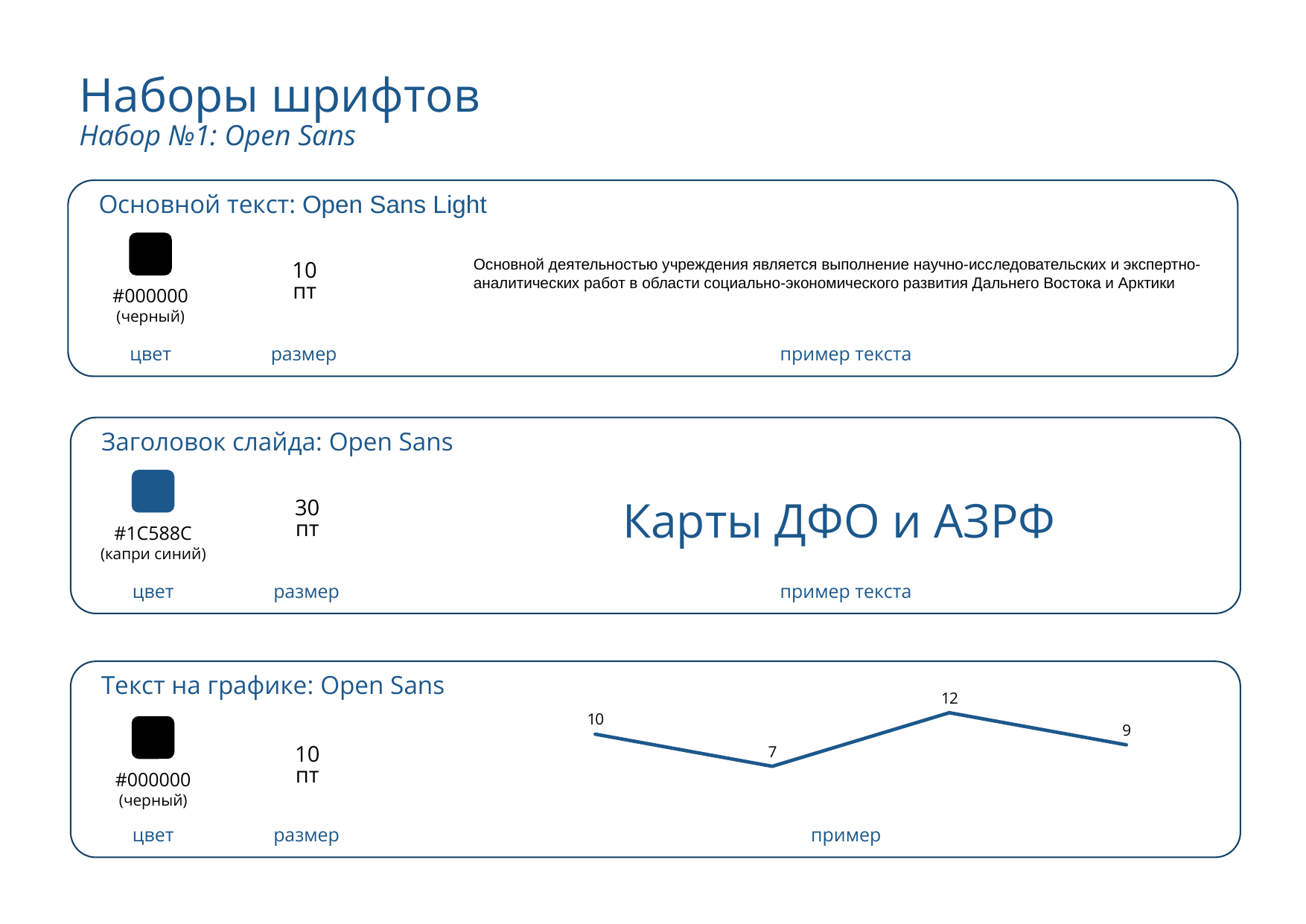

# Наборы шрифтов Набор №1: Open Sans

Основной текст: Open Sans Light

#000000
(черный)
Основной деятельностью учреждения является выполнение научно-исследовательских и экспертно-аналитических работ в области социально-экономического развития Дальнего Востока и Арктики
10
пт
цвет
размер
пример текста

Заголовок слайда: Open Sans

#1C588C
(капри синий)
Карты ДФО и АЗРФ
30
пт
цвет
размер
пример текста

Текст на графике: Open Sans

### Chart

| Category | Ряд 1 |
|---|---|
| Категория 1 | 10.0 |
| Категория 2 | 7.0 |
| Категория 3 | 12.0 |
| Категория 4 | 9.0 |
#000000
(черный)
10
пт
цвет
размер
пример